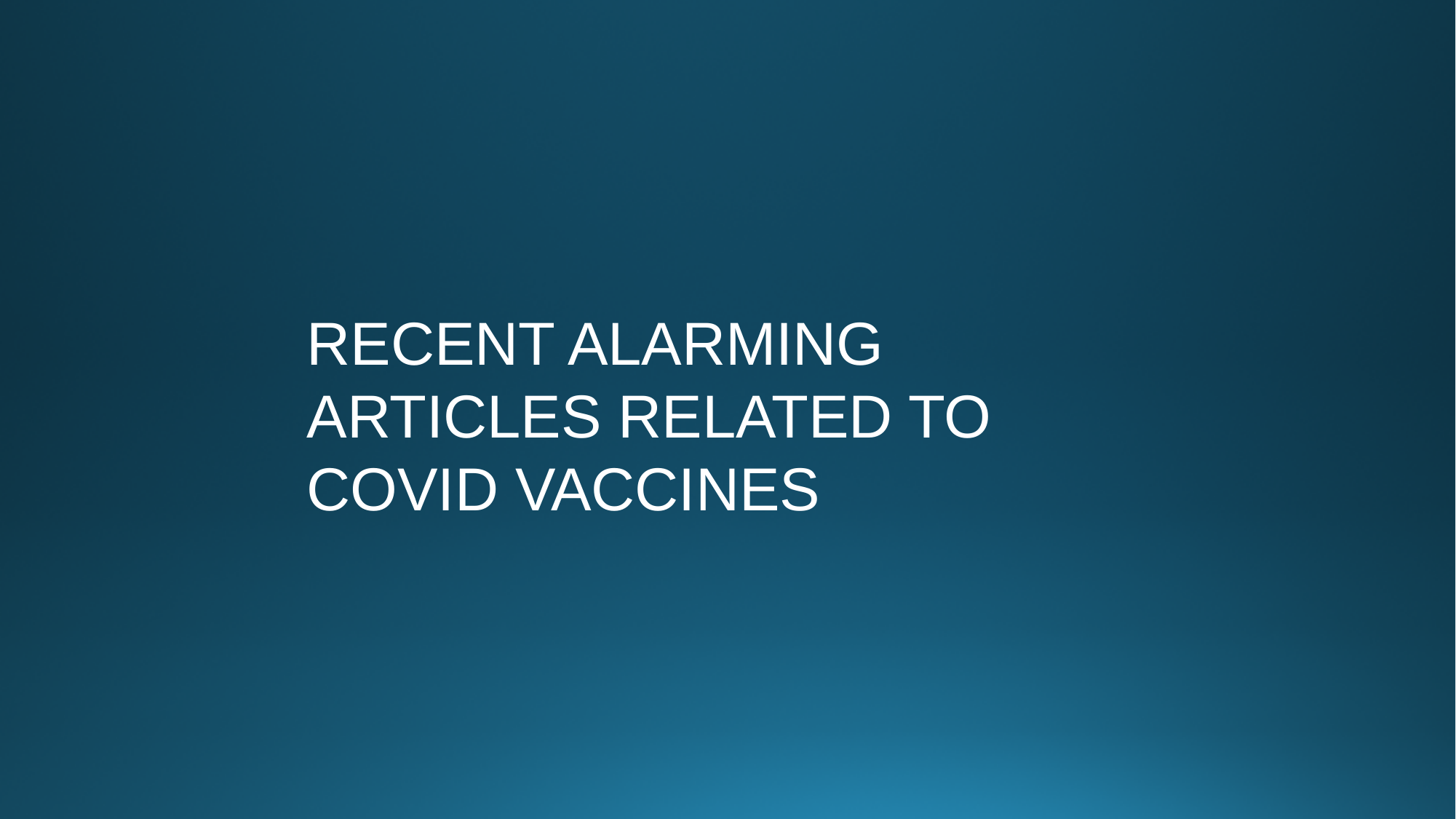

RECENT ALARMING ARTICLES RELATED TO COVID VACCINES